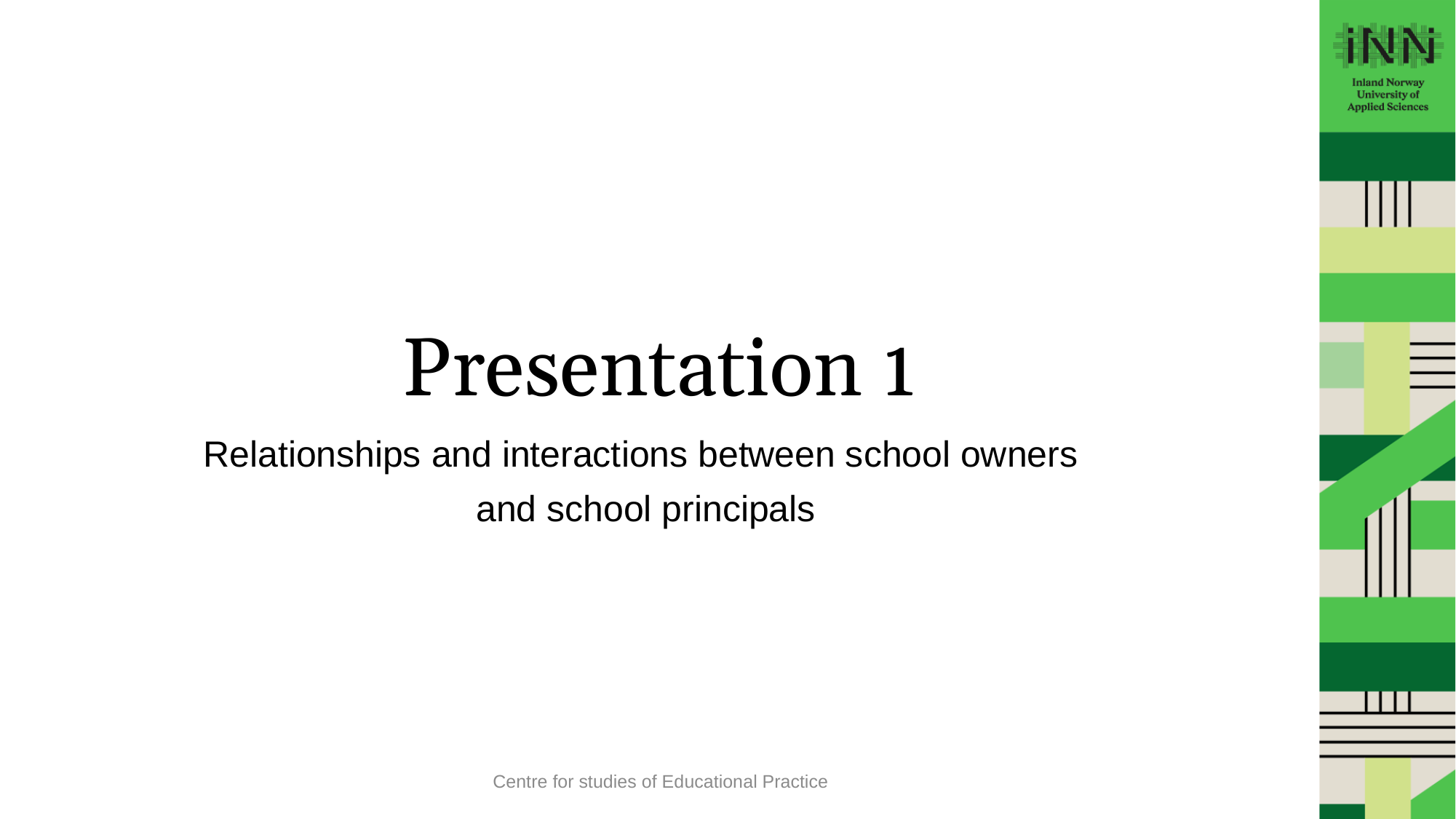

# Presentation 1
Relationships and interactions between school owners
and school principals
Centre for studies of Educational Practice